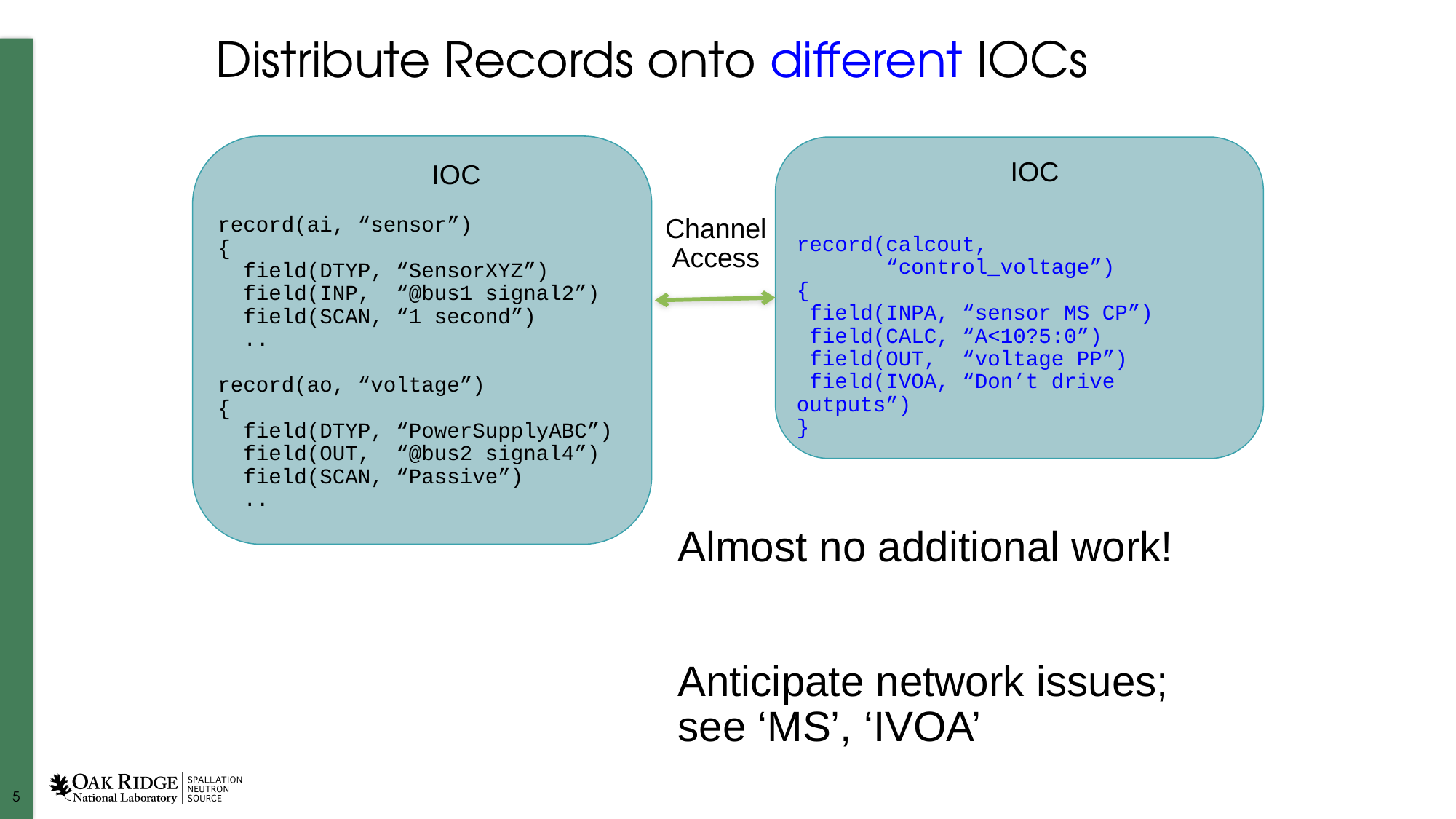

# Distribute Records onto different IOCs
                            IOC
record(ai, “sensor”)
{
  field(DTYP, “SensorXYZ”)
  field(INP,  “@bus1 signal2”)
  field(SCAN, “1 second”)
  ..
record(ao, “voltage”)
{
  field(DTYP, “PowerSupplyABC”)
  field(OUT,  “@bus2 signal4”)
  field(SCAN, “Passive”)
  ..

                            IOC

record(calcout,
       “control_voltage”)
{
 field(INPA, “sensor MS CP”)
 field(CALC, “A<10?5:0”)
 field(OUT,  “voltage PP”)
 field(IVOA, “Don’t drive outputs”)
}

Channel
Access
Almost no additional work!

Anticipate network issues;
see ‘MS’, ‘IVOA’